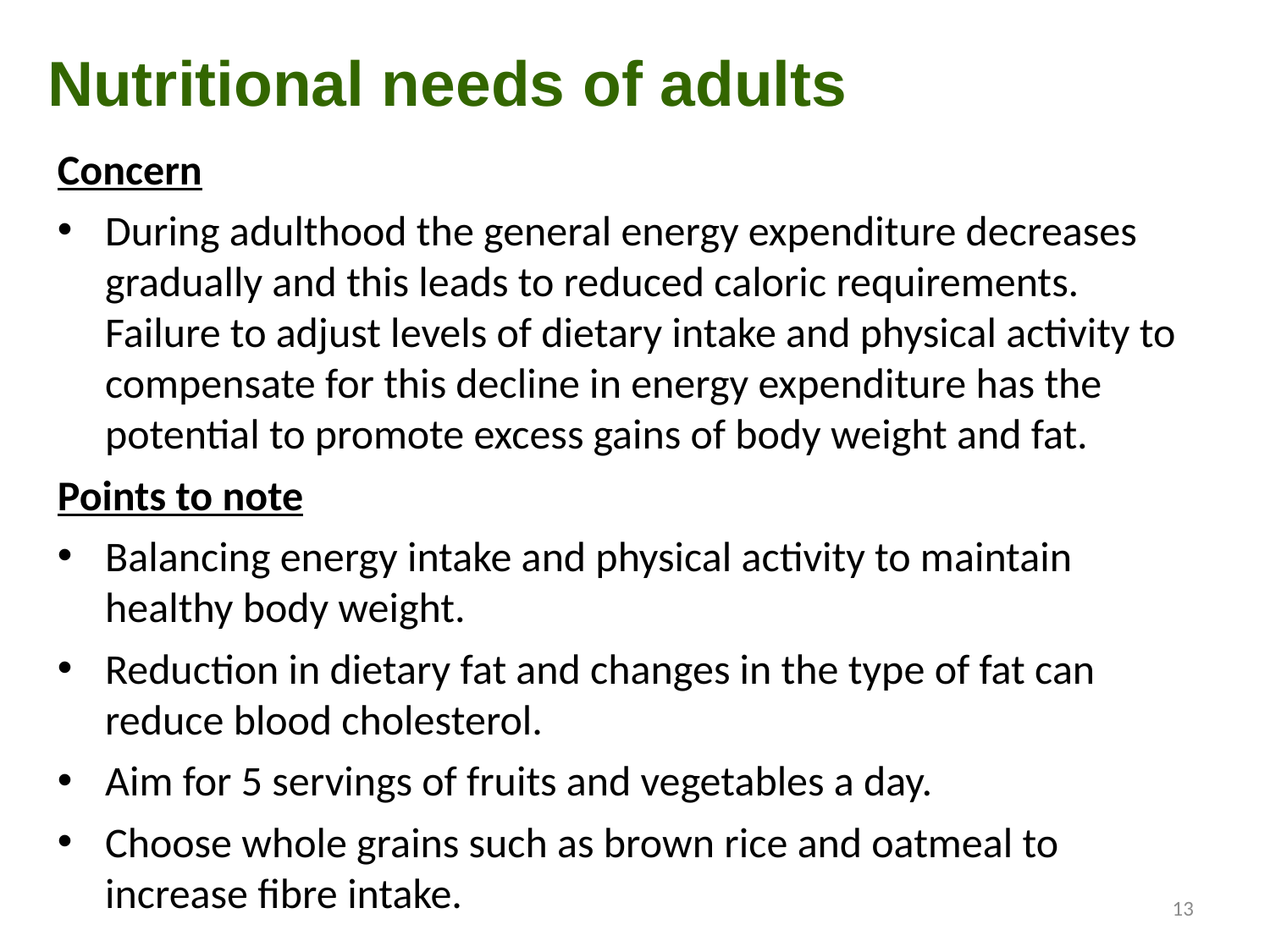

Nutritional needs of adults
Concern
During adulthood the general energy expenditure decreases gradually and this leads to reduced caloric requirements. Failure to adjust levels of dietary intake and physical activity to compensate for this decline in energy expenditure has the potential to promote excess gains of body weight and fat.
Points to note
Balancing energy intake and physical activity to maintain healthy body weight.
Reduction in dietary fat and changes in the type of fat can reduce blood cholesterol.
Aim for 5 servings of fruits and vegetables a day.
Choose whole grains such as brown rice and oatmeal to increase fibre intake.
13